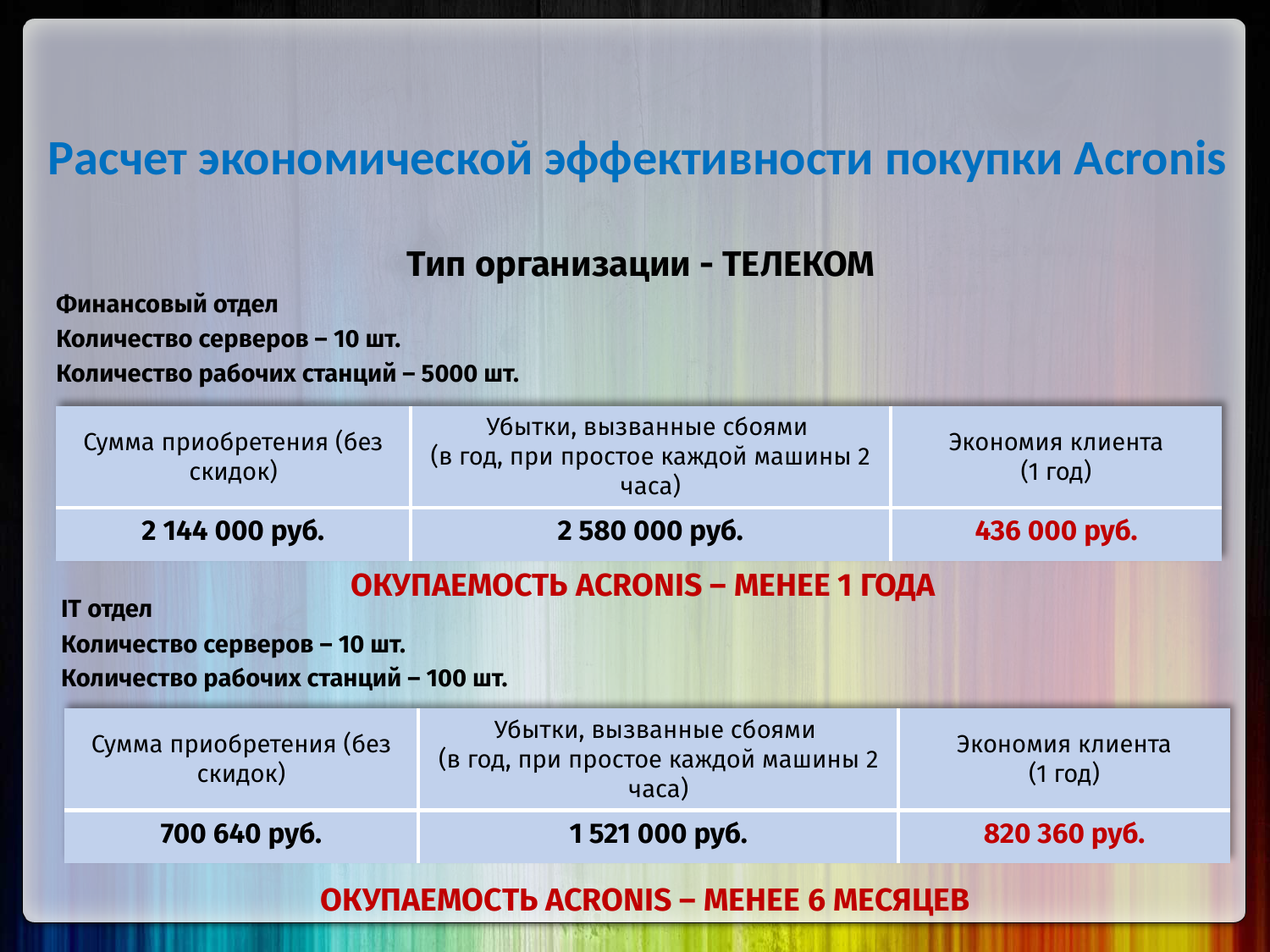

Расчет экономической эффективности покупки Acronis
Тип организации - ТЕЛЕКОМ
Финансовый отдел
Количество серверов – 10 шт.
Количество рабочих станций – 5000 шт.

| Сумма приобретения (без скидок) | Убытки, вызванные сбоями (в год, при простое каждой машины 2 часа) | Экономия клиента (1 год) |
| --- | --- | --- |
| 2 144 000 руб. | 2 580 000 руб. | 436 000 руб. |
ОКУПАЕМОСТЬ ACRONIS – МЕНЕЕ 1 ГОДА

IT отдел
Количество серверов – 10 шт.
Количество рабочих станций – 100 шт.
| Сумма приобретения (без скидок) | Убытки, вызванные сбоями (в год, при простое каждой машины 2 часа) | Экономия клиента (1 год) |
| --- | --- | --- |
| 700 640 руб. | 1 521 000 руб. | 820 360 руб. |
ОКУПАЕМОСТЬ ACRONIS – МЕНЕЕ 6 МЕСЯЦЕВ